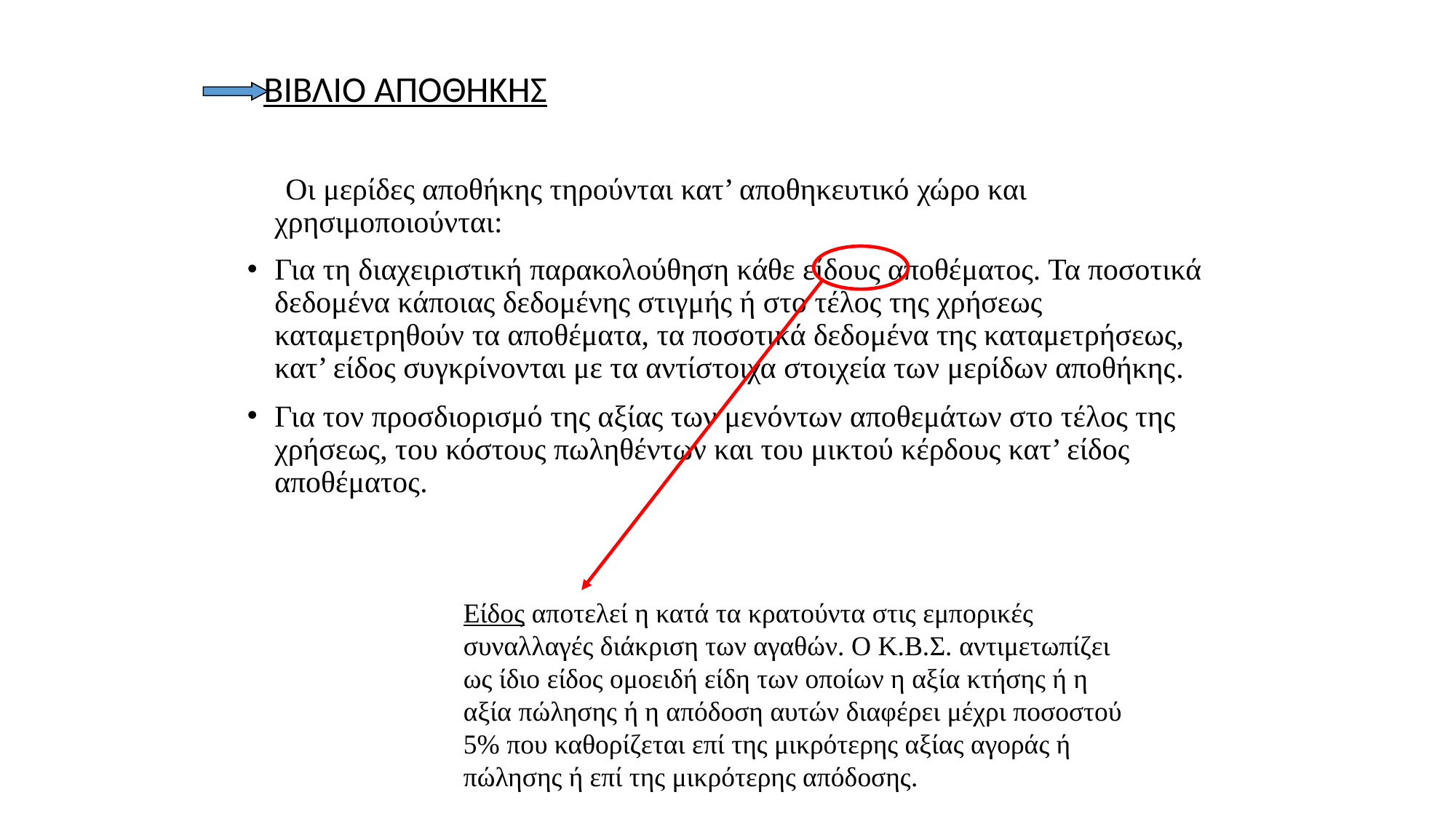

ΒΙΒΛΙΟ ΑΠΟΘΗΚΗΣ

     Οι μερίδες αποθήκης τηρούνται κατ’ αποθηκευτικό χώρο και χρησιμοποιούνται:
Για τη διαχειριστική παρακολούθηση κάθε είδους αποθέματος. Τα ποσοτικά δεδομένα κάποιας δεδομένης στιγμής ή στο τέλος της χρήσεως καταμετρηθούν τα αποθέματα, τα ποσοτικά δεδομένα της καταμετρήσεως, κατ’ είδος συγκρίνονται με τα αντίστοιχα στοιχεία των μερίδων αποθήκης.
Για τον προσδιορισμό της αξίας των μενόντων αποθεμάτων στο τέλος της χρήσεως, του κόστους πωληθέντων και του μικτού κέρδους κατ’ είδος αποθέματος.

Είδος αποτελεί η κατά τα κρατούντα στις εμπορικές συναλλαγές διάκριση των αγαθών. Ο Κ.Β.Σ. αντιμετωπίζει ως ίδιο είδος ομοειδή είδη των οποίων η αξία κτήσης ή η αξία πώλησης ή η απόδοση αυτών διαφέρει μέχρι ποσοστού 5% που καθορίζεται επί της μικρότερης αξίας αγοράς ή πώλησης ή επί της μικρότερης απόδοσης.